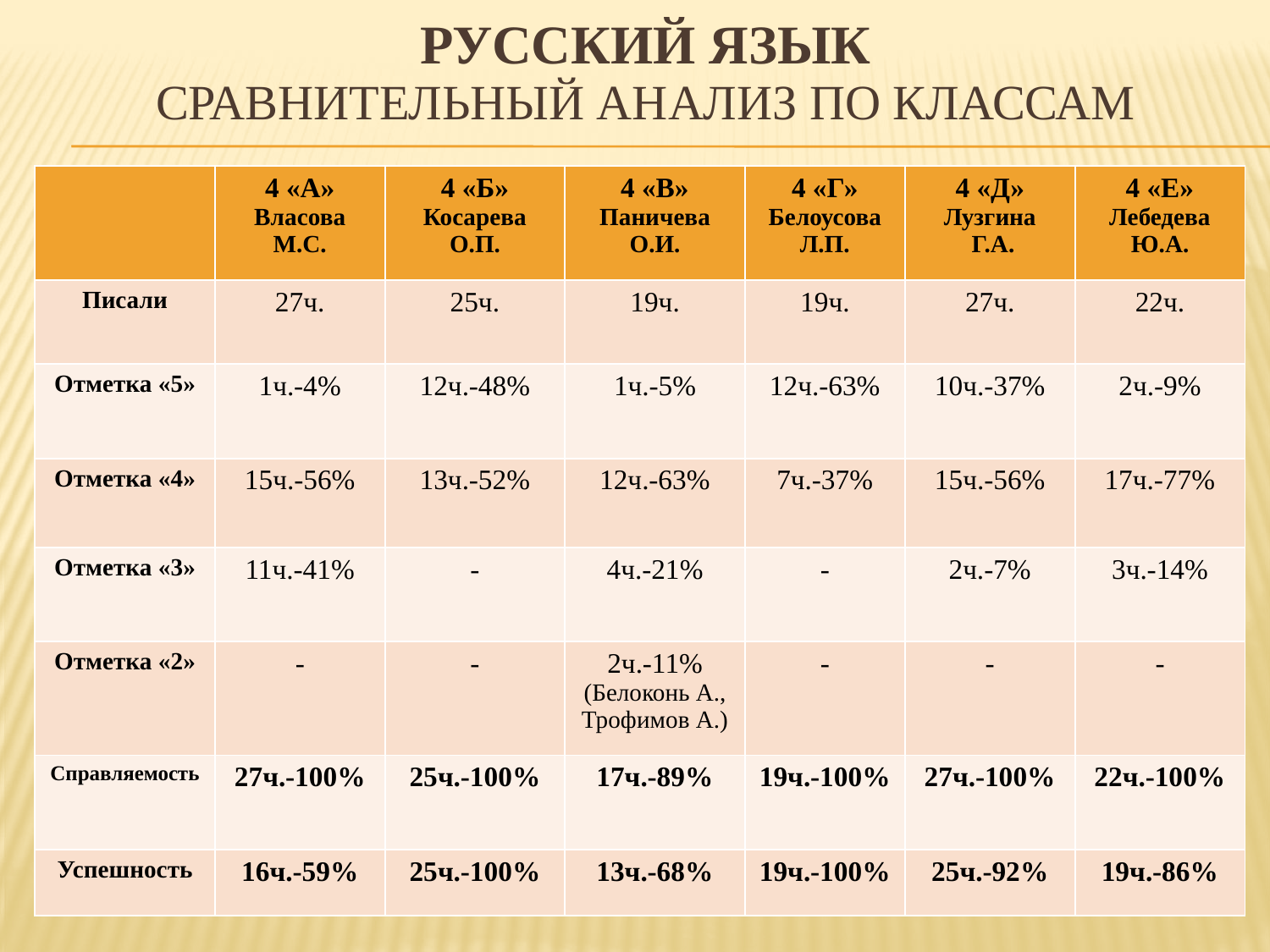

# Русский Язык Сравнительный анализ по классам

|  | 4 «А» Власова М.С. | 4 «Б» Косарева О.П. | 4 «В» Паничева О.И. | 4 «Г» Белоусова Л.П. | 4 «Д» Лузгина Г.А. | 4 «Е» Лебедева Ю.А. |
| --- | --- | --- | --- | --- | --- | --- |
| Писали | 27ч. | 25ч. | 19ч. | 19ч. | 27ч. | 22ч. |
| Отметка «5» | 1ч.-4% | 12ч.-48% | 1ч.-5% | 12ч.-63% | 10ч.-37% | 2ч.-9% |
| Отметка «4» | 15ч.-56% | 13ч.-52% | 12ч.-63% | 7ч.-37% | 15ч.-56% | 17ч.-77% |
| Отметка «3» | 11ч.-41% | - | 4ч.-21% | - | 2ч.-7% | 3ч.-14% |
| Отметка «2» | - | - | 2ч.-11% (Белоконь А., Трофимов А.) | - | - | - |
| Справляемость | 27ч.-100% | 25ч.-100% | 17ч.-89% | 19ч.-100% | 27ч.-100% | 22ч.-100% |
| Успешность | 16ч.-59% | 25ч.-100% | 13ч.-68% | 19ч.-100% | 25ч.-92% | 19ч.-86% |